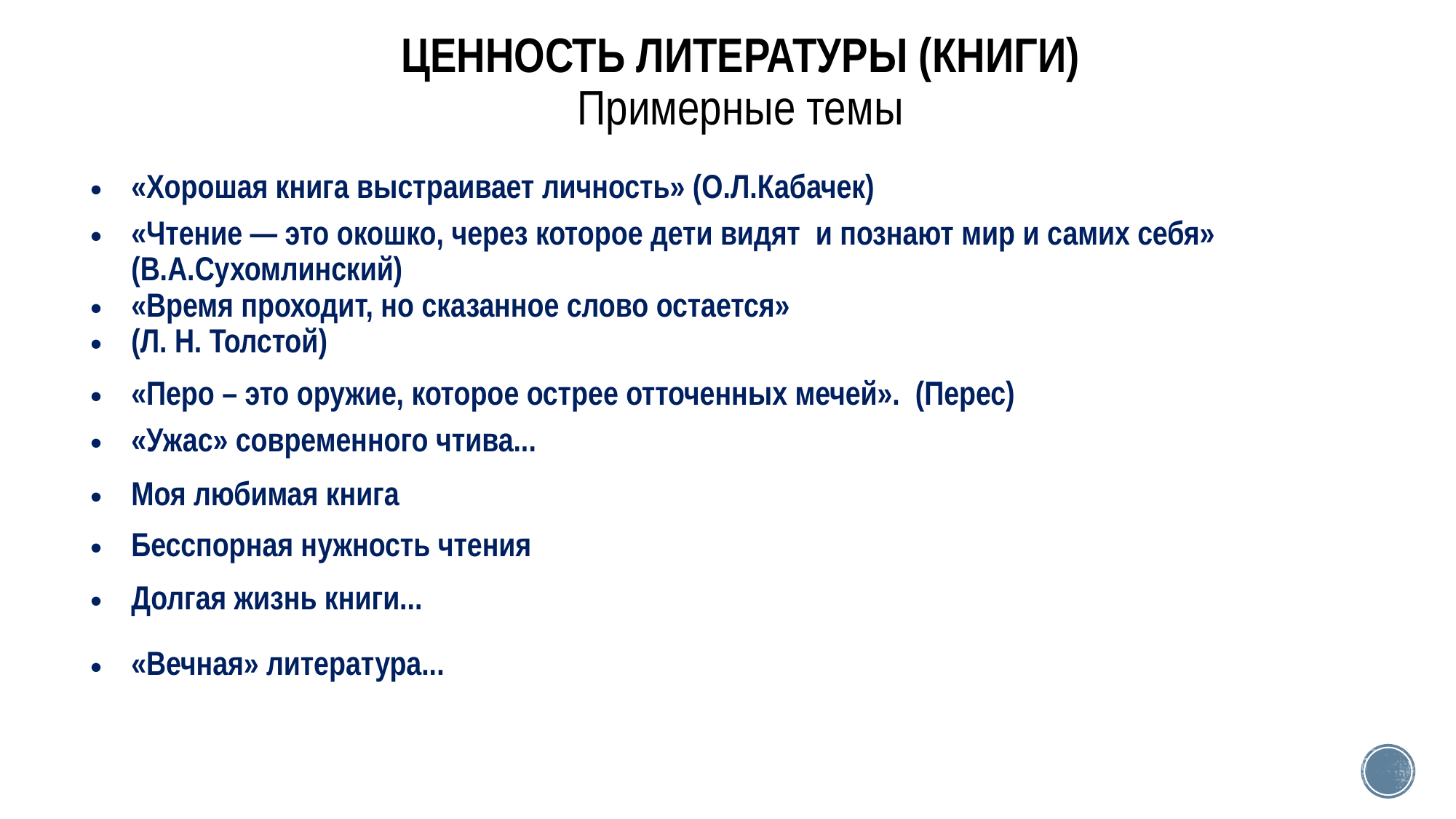

# ЦЕННОСТЬ ЛИТЕРАТУРЫ (КНИГИ) Примерные темы
| «Хорошая книга выстраивает личность» (О.Л.Кабачек) |
| --- |
| «Чтение — это окошко, через которое дети видят и познают мир и самих себя» (В.А.Сухомлинский) |
| «Время проходит, но сказанное слово остается» (Л. Н. Толстой) |
| «Перо – это оружие, которое острее отточенных мечей». (Перес) |
| «Ужас» современного чтива... |
| Моя любимая книга |
| Бесспорная нужность чтения |
| Долгая жизнь книги... |
| «Вечная» литература... |